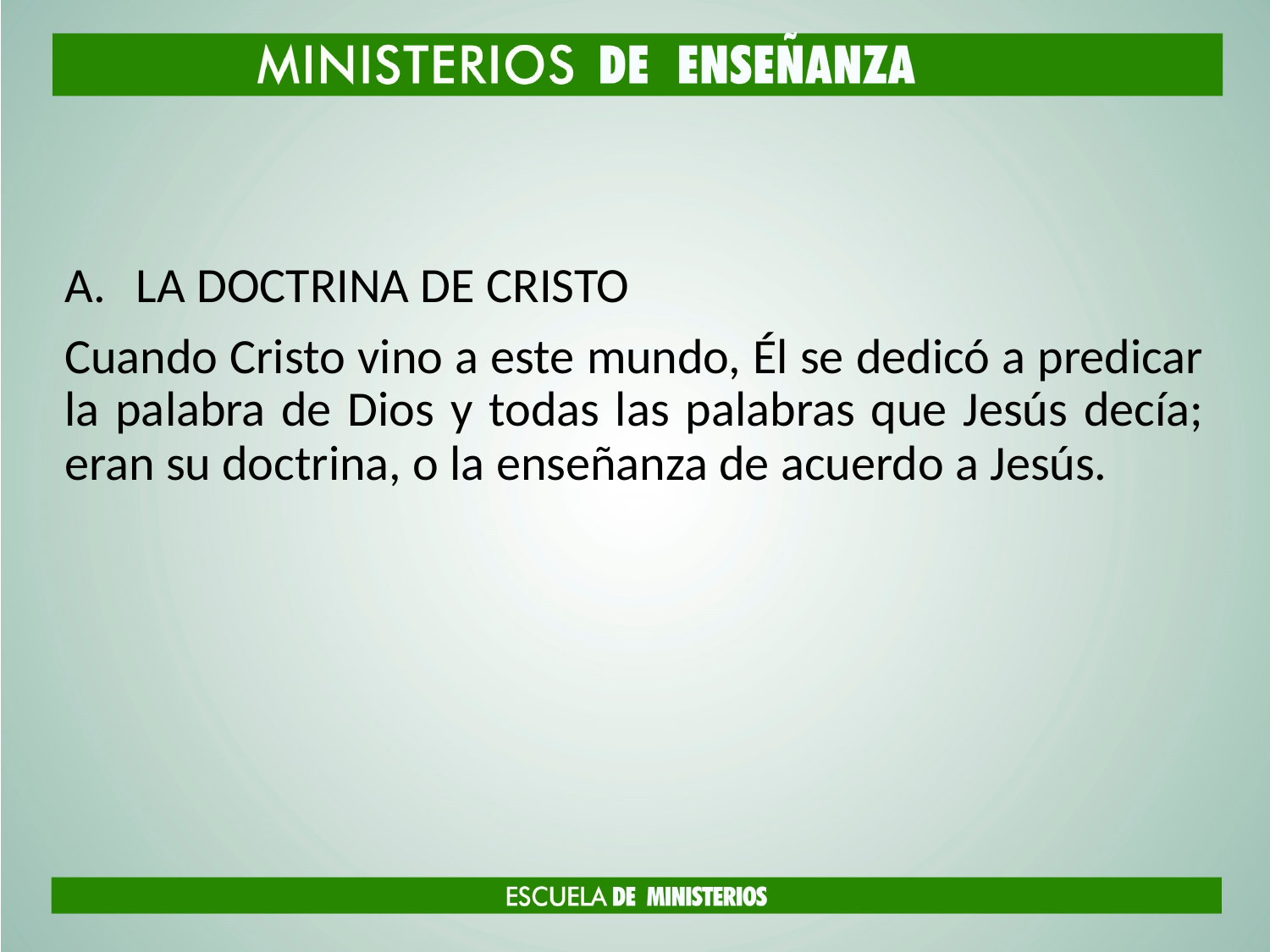

#
LA DOCTRINA DE CRISTO
Cuando Cristo vino a este mundo, Él se dedicó a predicar la palabra de Dios y todas las palabras que Jesús decía; eran su doctrina, o la enseñanza de acuerdo a Jesús.